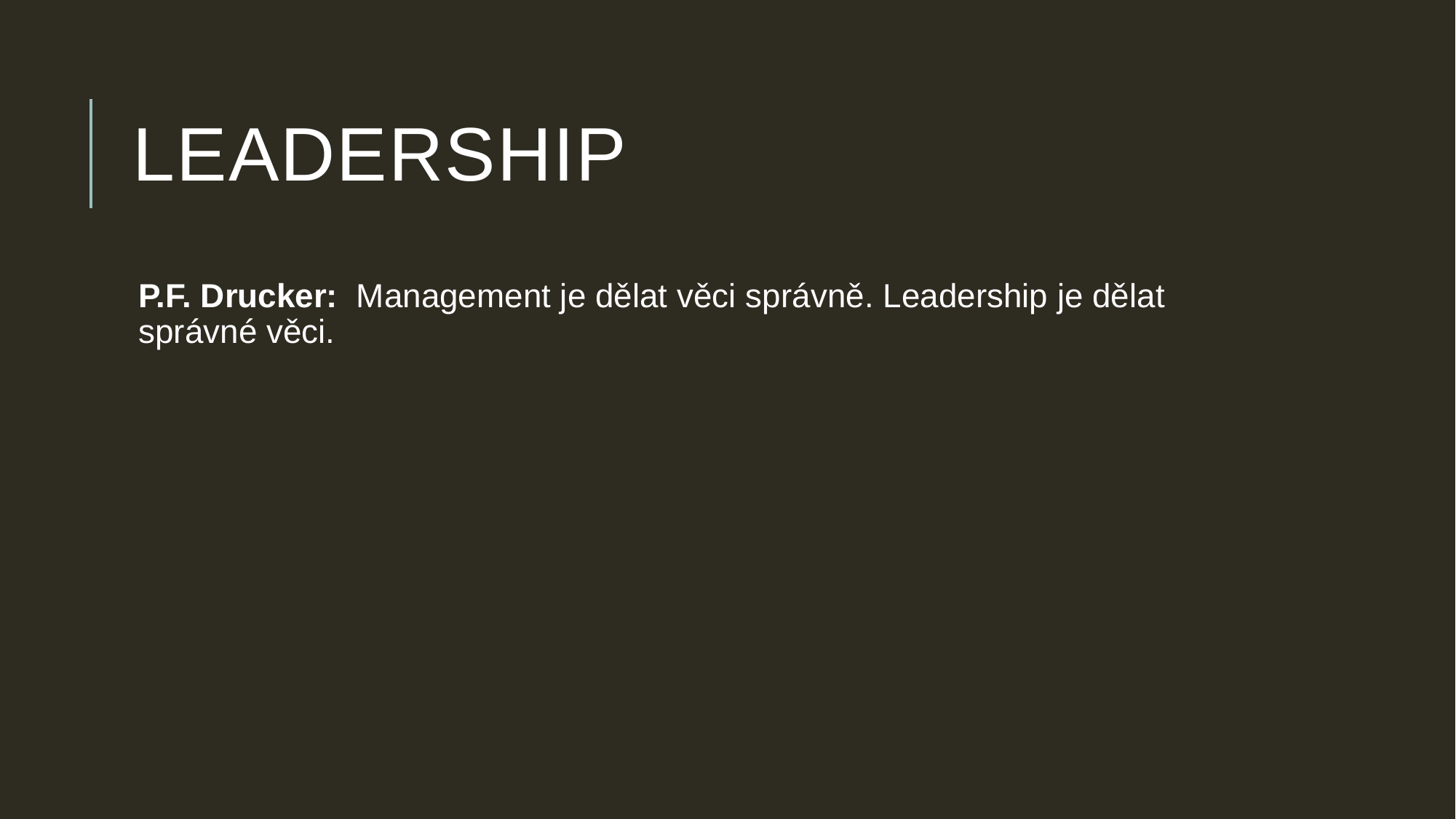

# Leadership
P.F. Drucker:  Management je dělat věci správně. Leadership je dělat správné věci.